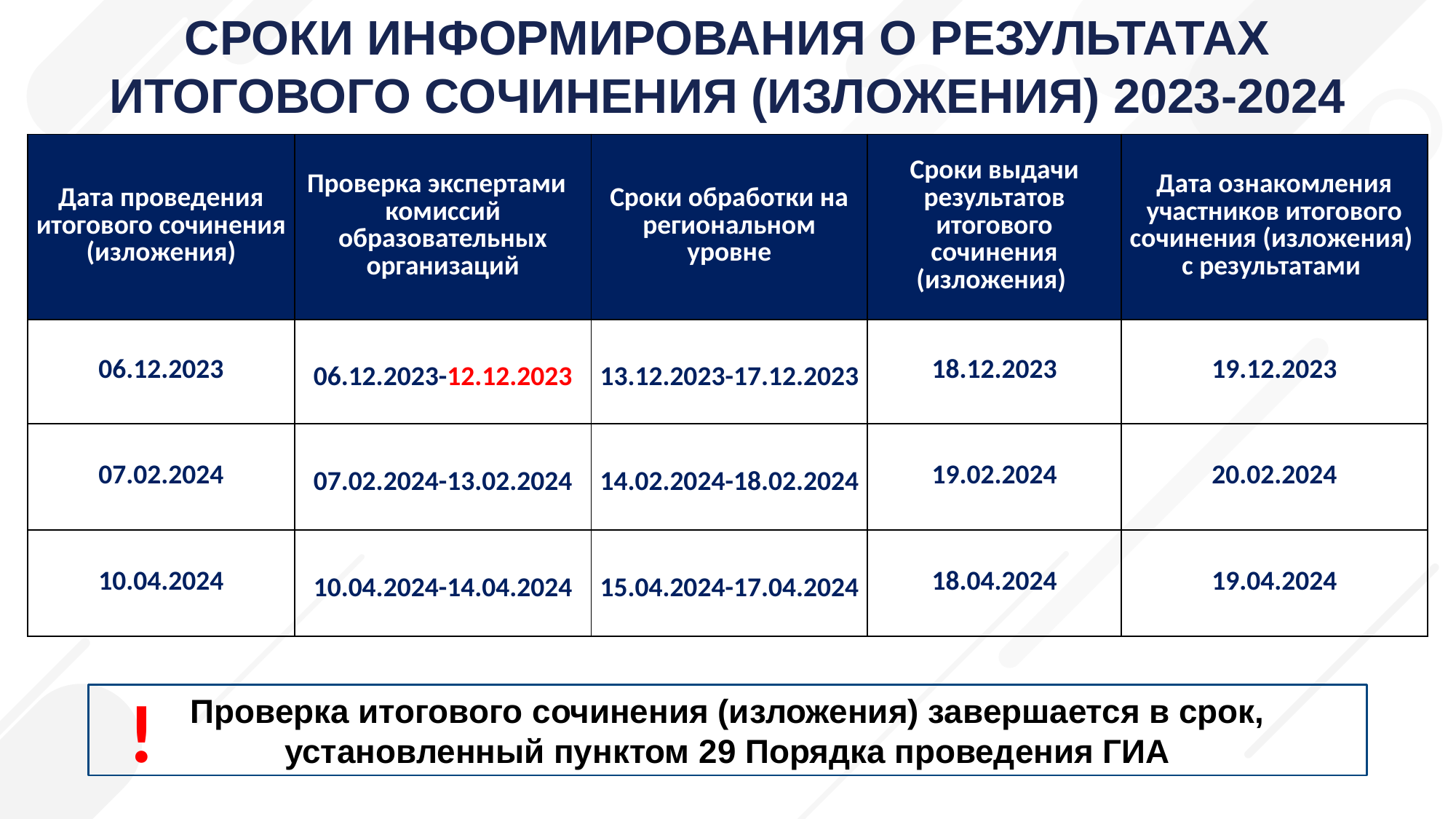

СРОКИ ИНФОРМИРОВАНИЯ О РЕЗУЛЬТАТАХ
ИТОГОВОГО СОЧИНЕНИЯ (ИЗЛОЖЕНИЯ) 2023-2024
| Дата проведения итогового сочинения (изложения) | Проверка экспертами комиссий образовательных организаций | Сроки обработки на региональном уровне | Сроки выдачи результатов итогового сочинения (изложения) | Дата ознакомления участников итогового сочинения (изложения) с результатами |
| --- | --- | --- | --- | --- |
| 06.12.2023 | 06.12.2023-12.12.2023 | 13.12.2023-17.12.2023 | 18.12.2023 | 19.12.2023 |
| 07.02.2024 | 07.02.2024-13.02.2024 | 14.02.2024-18.02.2024 | 19.02.2024 | 20.02.2024 |
| 10.04.2024 | 10.04.2024-14.04.2024 | 15.04.2024-17.04.2024 | 18.04.2024 | 19.04.2024 |
!
Проверка итогового сочинения (изложения) завершается в срок, установленный пунктом 29 Порядка проведения ГИА